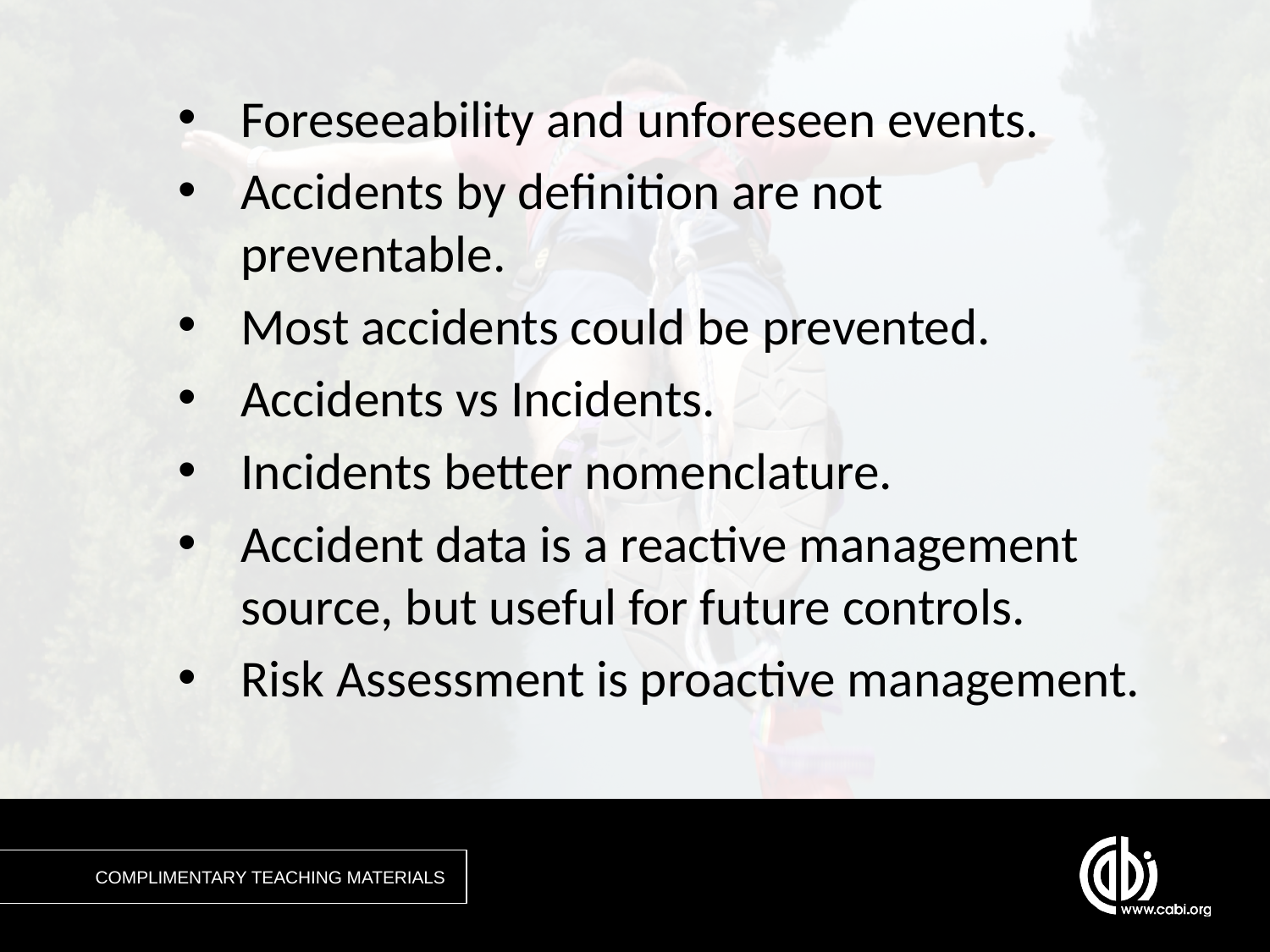

Foreseeability and unforeseen events.
Accidents by definition are not preventable.
Most accidents could be prevented.
Accidents vs Incidents.
Incidents better nomenclature.
Accident data is a reactive management source, but useful for future controls.
Risk Assessment is proactive management.